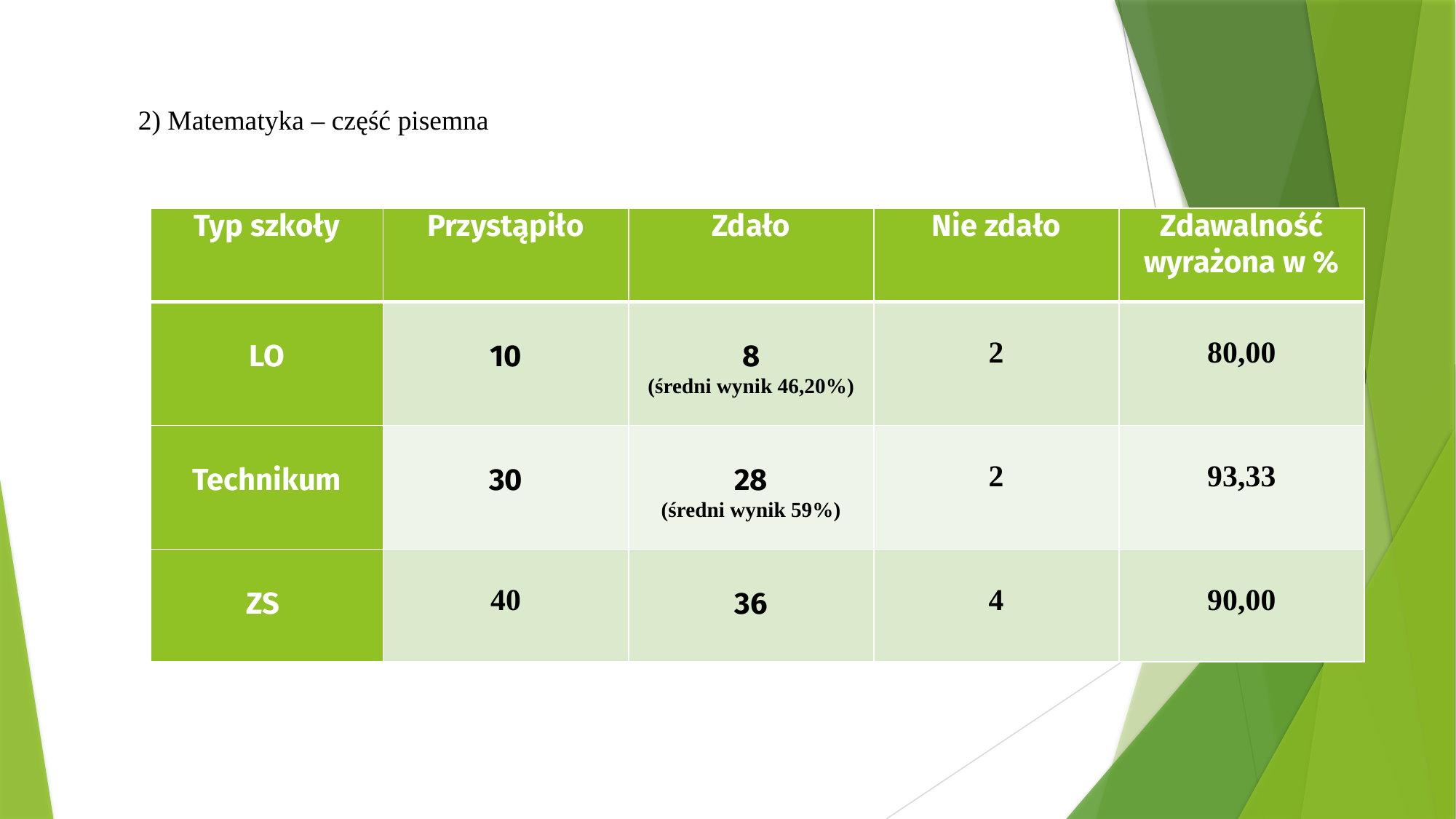

2) Matematyka – część pisemna
| Typ szkoły | Przystąpiło | Zdało | Nie zdało | Zdawalność wyrażona w % |
| --- | --- | --- | --- | --- |
| LO | 10 | 8 (średni wynik 46,20%) | 2 | 80,00 |
| Technikum | 30 | 28 (średni wynik 59%) | 2 | 93,33 |
| ZS | 40 | 36 | 4 | 90,00 |